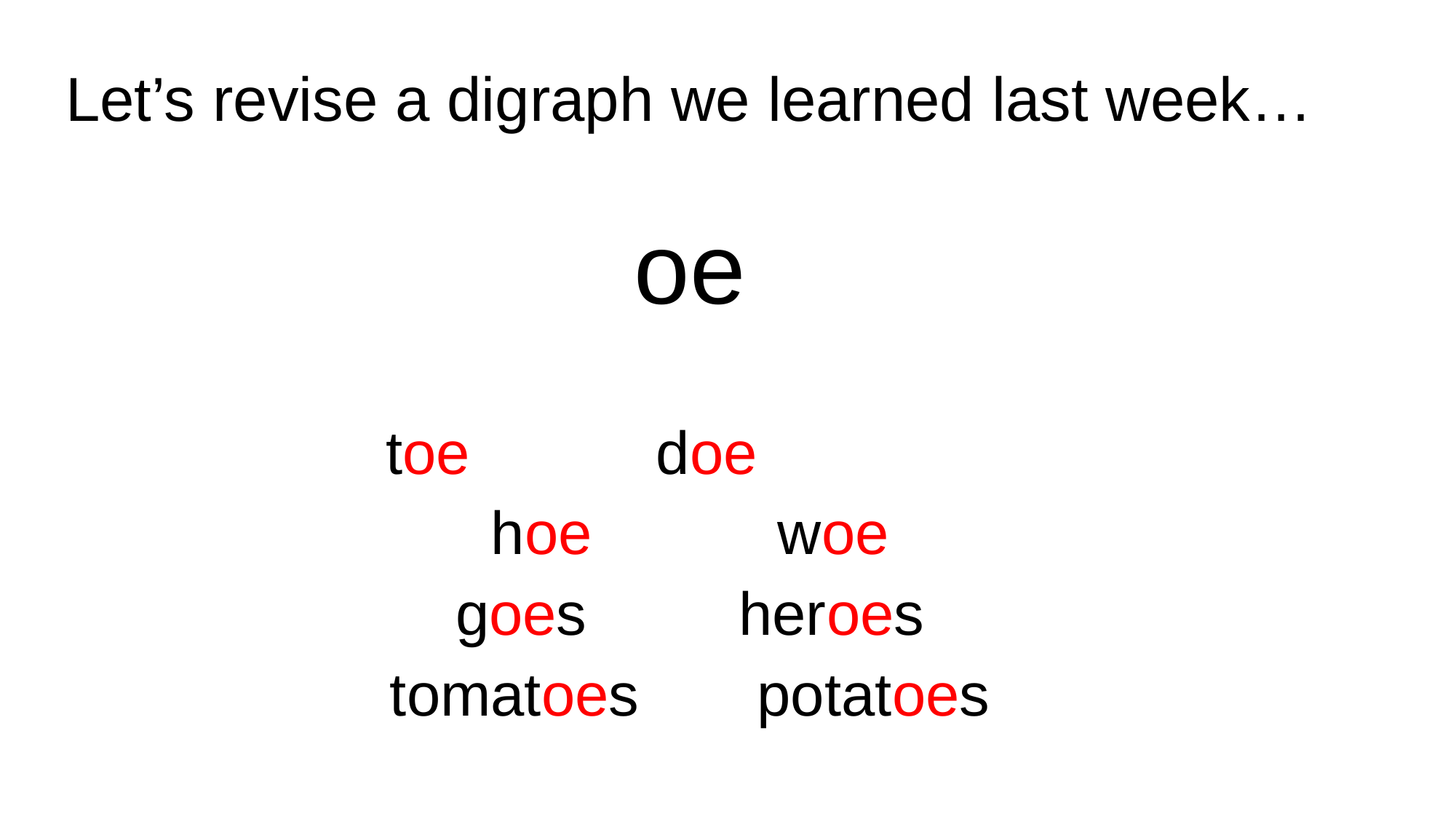

# Let’s revise a digraph we learned last week…
oe

toe           doe
hoe           woe
goes         heroes
tomatoes       potatoes